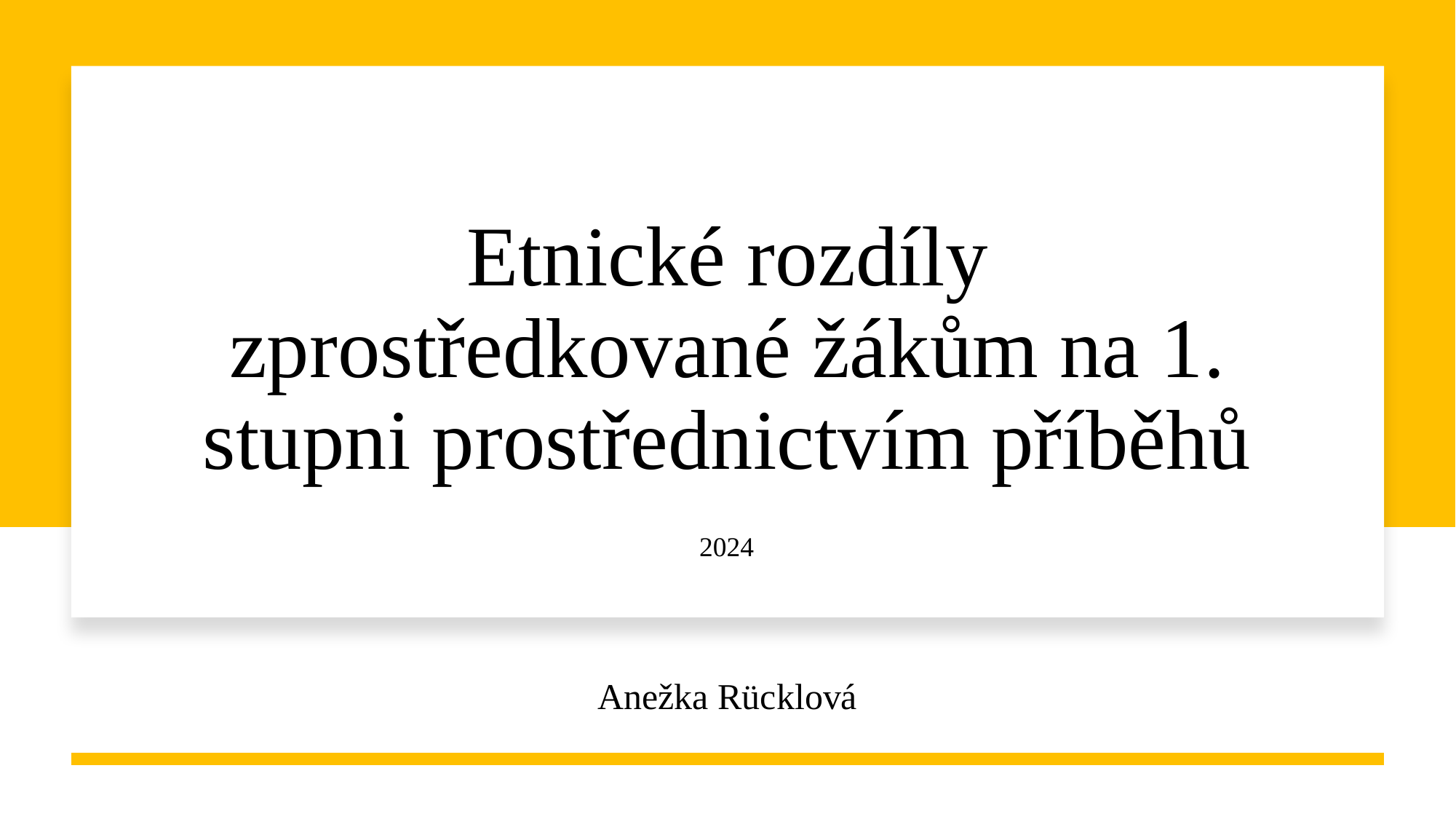

# Etnické rozdíly zprostředkované žákům na 1. stupni prostřednictvím příběhů
2024
Anežka Rücklová